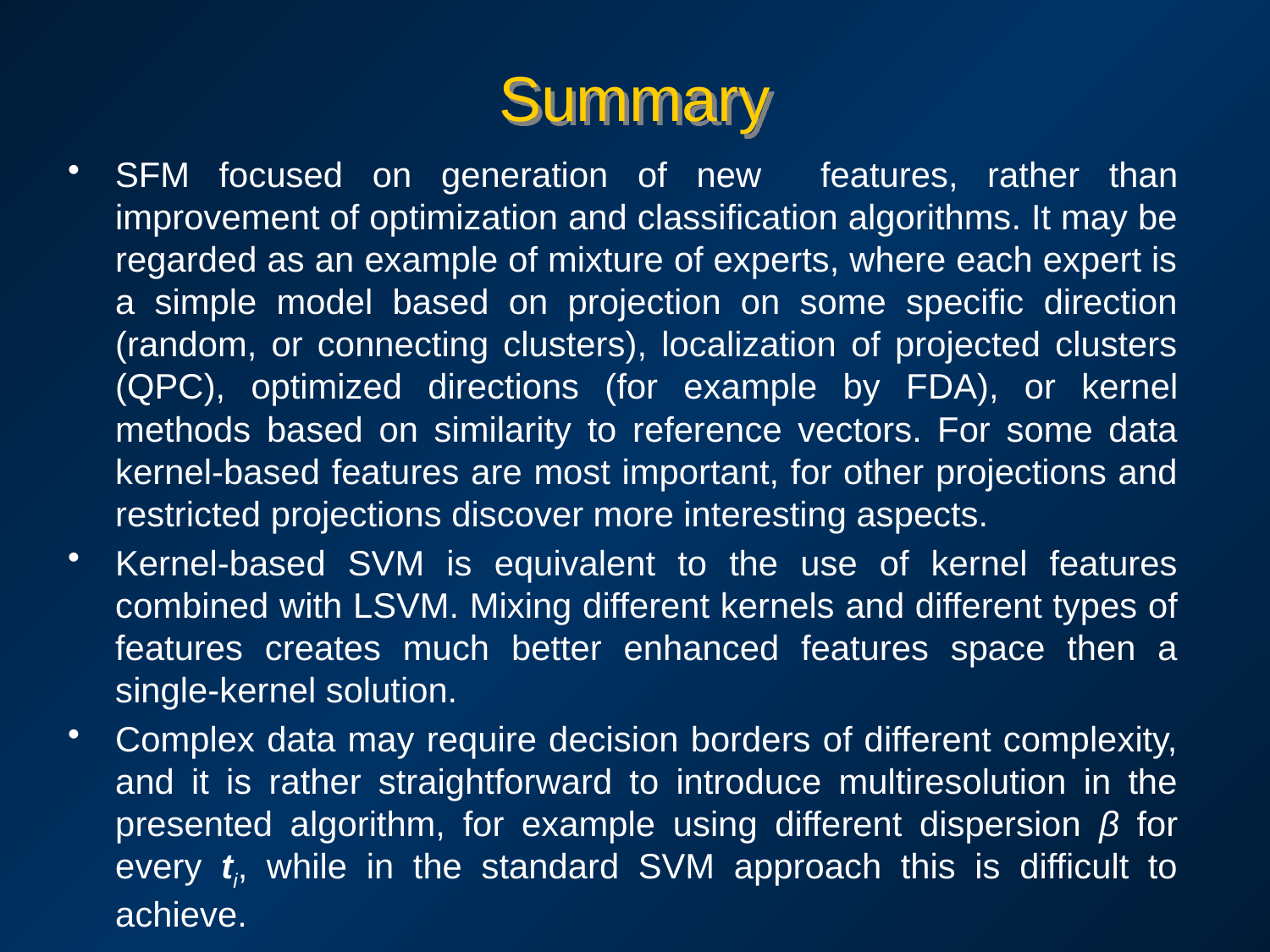

# Summary
SFM focused on generation of new  features, rather than improvement of optimization and classification algorithms. It may be regarded as an example of mixture of experts, where each expert is a simple model based on projection on some specific direction (random, or connecting clusters), localization of projected clusters (QPC), optimized directions (for example by FDA), or kernel methods based on similarity to reference vectors. For some data kernel-based features are most important, for other projections and restricted projections discover more interesting aspects.
Kernel-based SVM is equivalent to the use of kernel features combined with LSVM. Mixing different kernels and different types of features creates much better enhanced features space then a single-kernel solution.
Complex data may require decision borders of different complexity, and it is rather straightforward to introduce multiresolution in the presented algorithm, for example using different dispersion β for every ti, while in the standard SVM approach this is difficult to achieve.